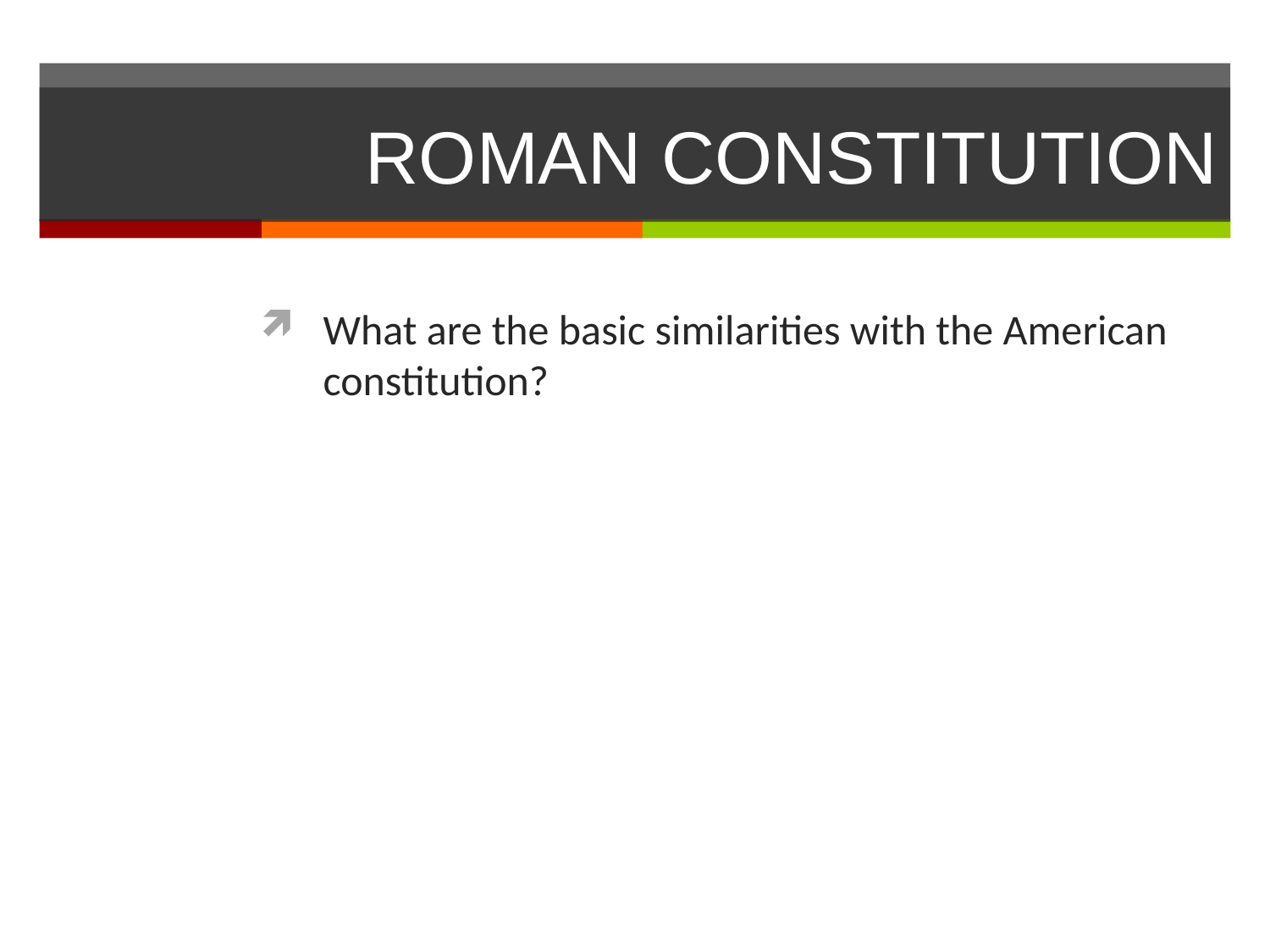

# ROMAN CONSTITUTION
What are the basic similarities with the American constitution?